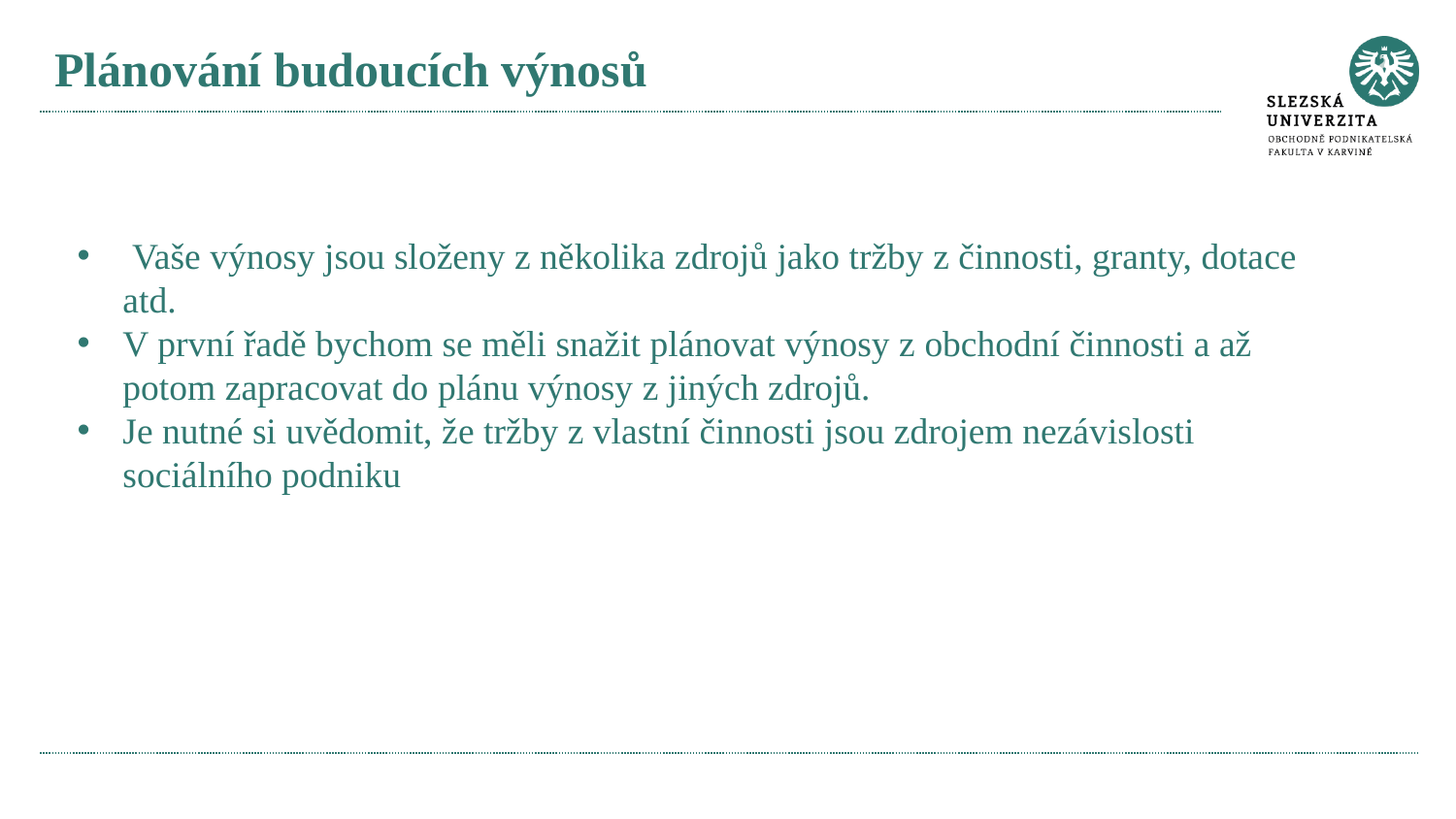

# Plánování budoucích výnosů
 Vaše výnosy jsou složeny z několika zdrojů jako tržby z činnosti, granty, dotace atd.
V první řadě bychom se měli snažit plánovat výnosy z obchodní činnosti a až potom zapracovat do plánu výnosy z jiných zdrojů.
Je nutné si uvědomit, že tržby z vlastní činnosti jsou zdrojem nezávislosti sociálního podniku